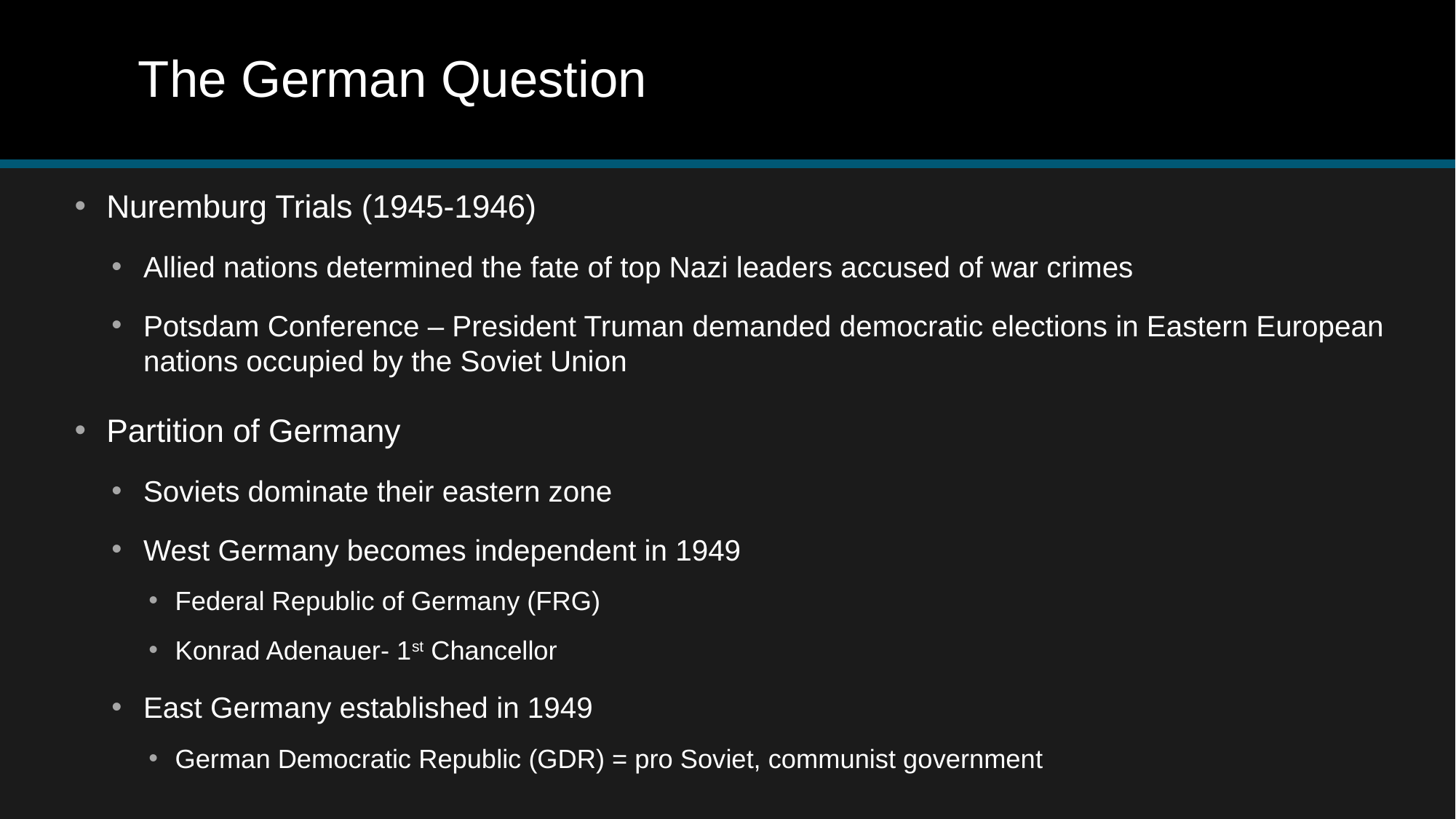

# The German Question
Nuremburg Trials (1945-1946)
Allied nations determined the fate of top Nazi leaders accused of war crimes
Potsdam Conference – President Truman demanded democratic elections in Eastern European nations occupied by the Soviet Union
Partition of Germany
Soviets dominate their eastern zone
West Germany becomes independent in 1949
Federal Republic of Germany (FRG)
Konrad Adenauer- 1st Chancellor
East Germany established in 1949
German Democratic Republic (GDR) = pro Soviet, communist government